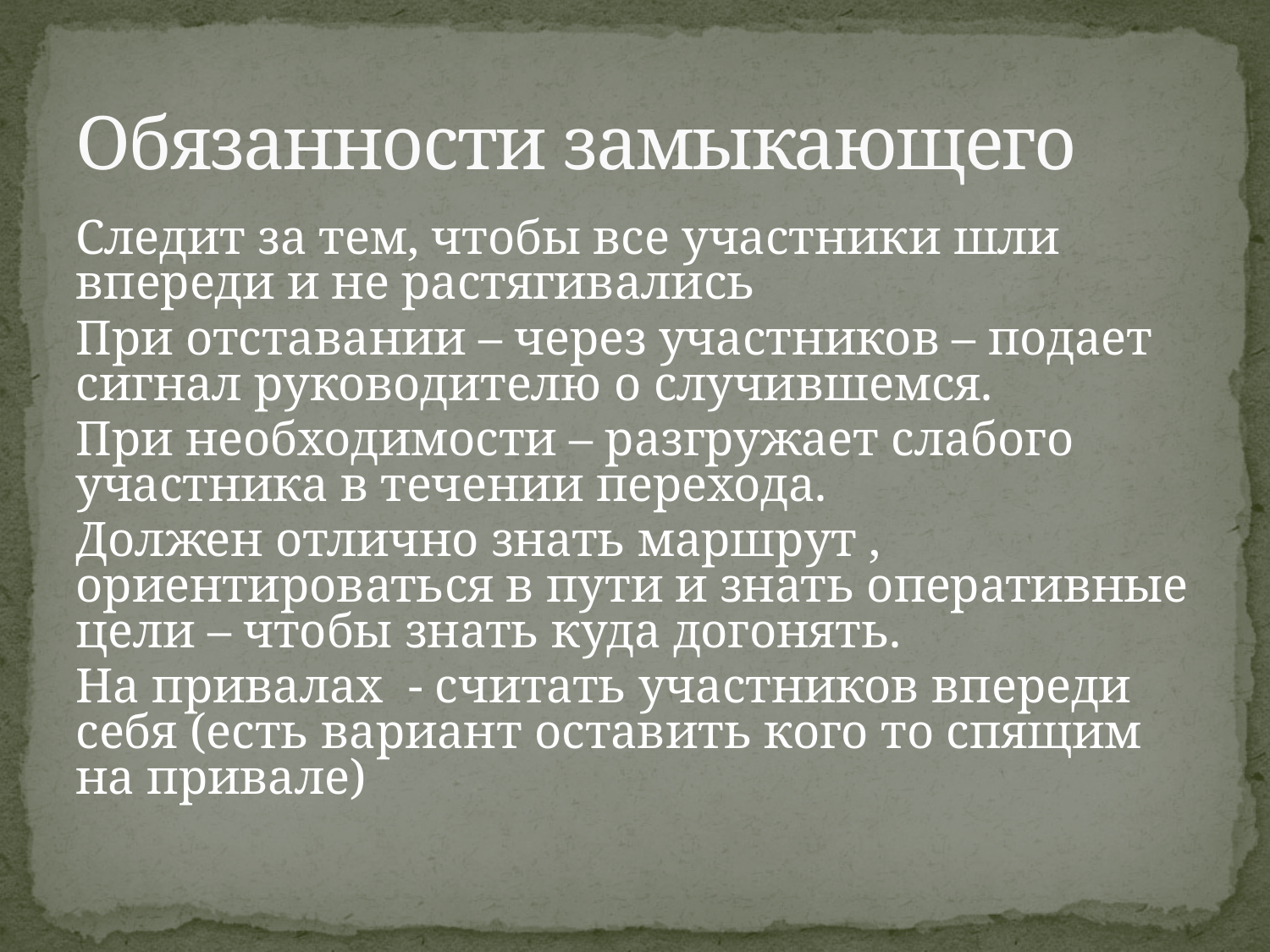

# Обязанности замыкающего
Следит за тем, чтобы все участники шли впереди и не растягивались
При отставании – через участников – подает сигнал руководителю о случившемся.
При необходимости – разгружает слабого участника в течении перехода.
Должен отлично знать маршрут , ориентироваться в пути и знать оперативные цели – чтобы знать куда догонять.
На привалах  - считать участников впереди себя (есть вариант оставить кого то спящим на привале)